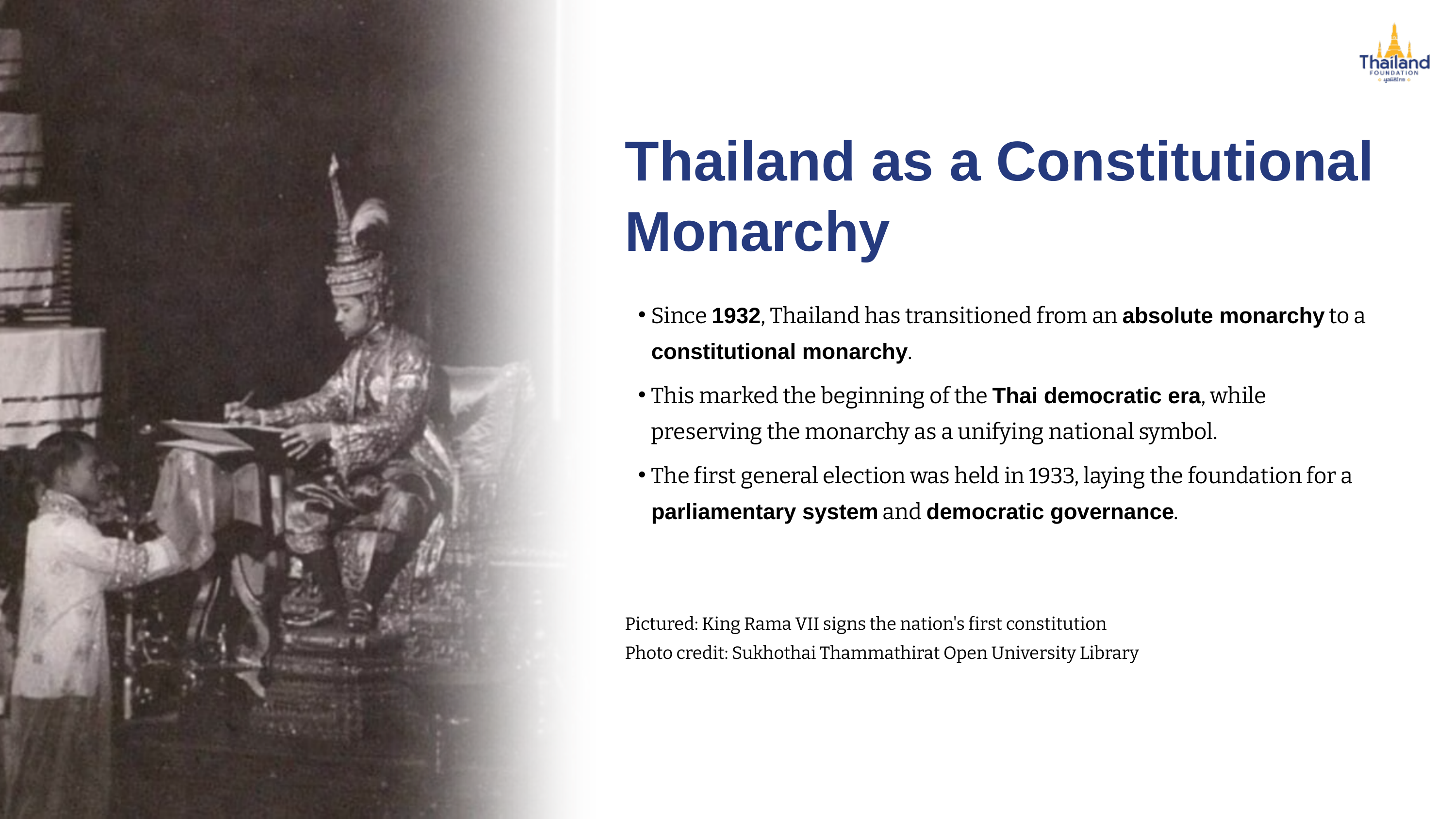

Thailand as a Constitutional Monarchy
Since 1932, Thailand has transitioned from an absolute monarchy to a constitutional monarchy.
This marked the beginning of the Thai democratic era, while preserving the monarchy as a unifying national symbol.
The first general election was held in 1933, laying the foundation for a parliamentary system and democratic governance.
Pictured: King Rama VII signs the nation's first constitution
Photo credit: Sukhothai Thammathirat Open University Library